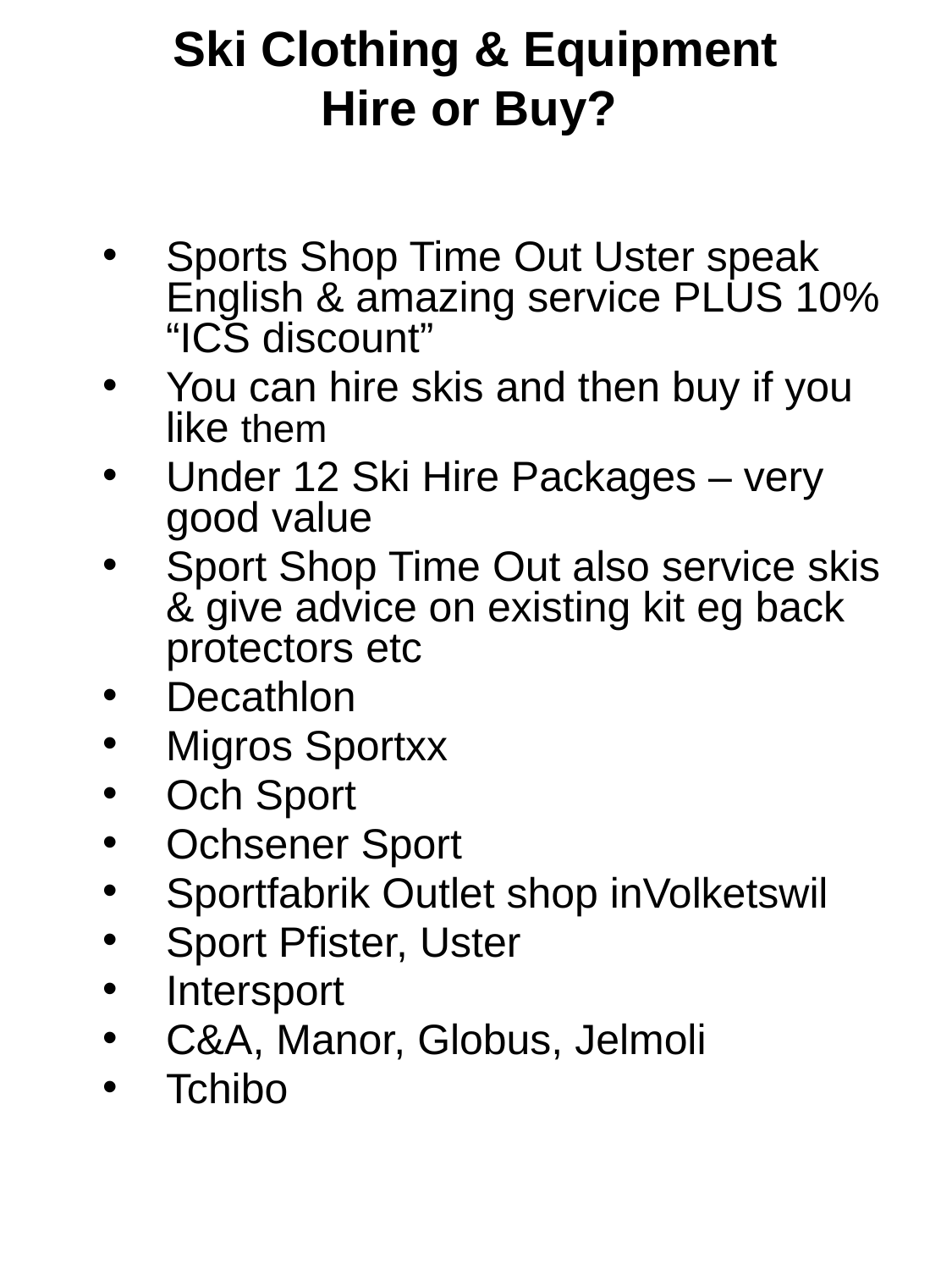

# Ski Clothing & Equipment Hire or Buy?
Sports Shop Time Out Uster speak English & amazing service PLUS 10% “ICS discount”
You can hire skis and then buy if you like them
Under 12 Ski Hire Packages – very good value
Sport Shop Time Out also service skis & give advice on existing kit eg back protectors etc
Decathlon
Migros Sportxx
Och Sport
Ochsener Sport
Sportfabrik Outlet shop inVolketswil
Sport Pfister, Uster
Intersport
C&A, Manor, Globus, Jelmoli
Tchibo